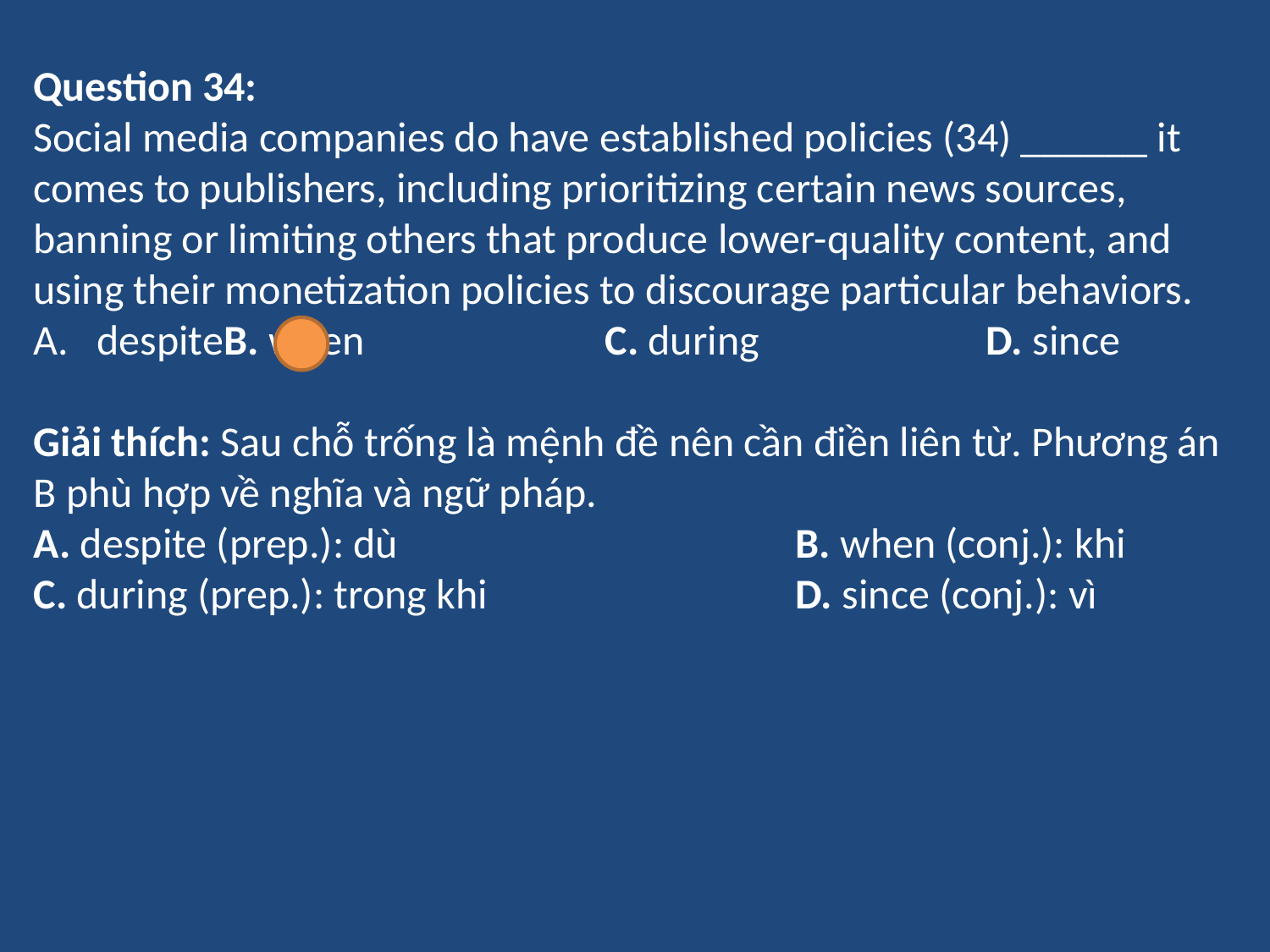

Question 34:
Social media companies do have established policies (34) ______ it comes to publishers, including prioritizing certain news sources, banning or limiting others that produce lower-quality content, and using their monetization policies to discourage particular behaviors.
despite	B. when		C. during		D. since

Giải thích: Sau chỗ trống là mệnh đề nên cần điền liên từ. Phương án B phù hợp về nghĩa và ngữ pháp.
A. despite (prep.): dù				B. when (conj.): khi
C. during (prep.): trong khi			D. since (conj.): vì